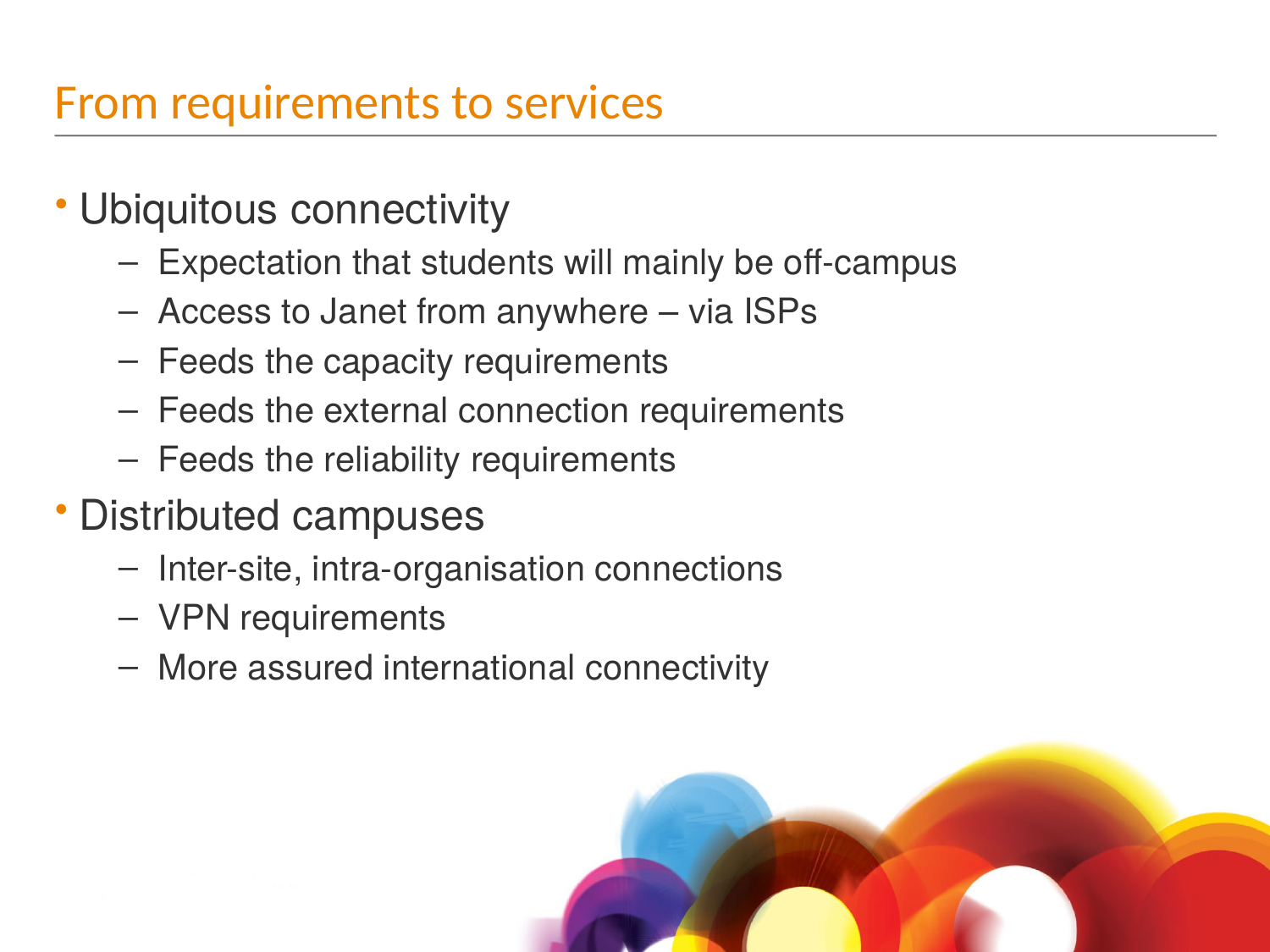

# From requirements to services
Ubiquitous connectivity
Expectation that students will mainly be off-campus
Access to Janet from anywhere – via ISPs
Feeds the capacity requirements
Feeds the external connection requirements
Feeds the reliability requirements
Distributed campuses
Inter-site, intra-organisation connections
VPN requirements
More assured international connectivity